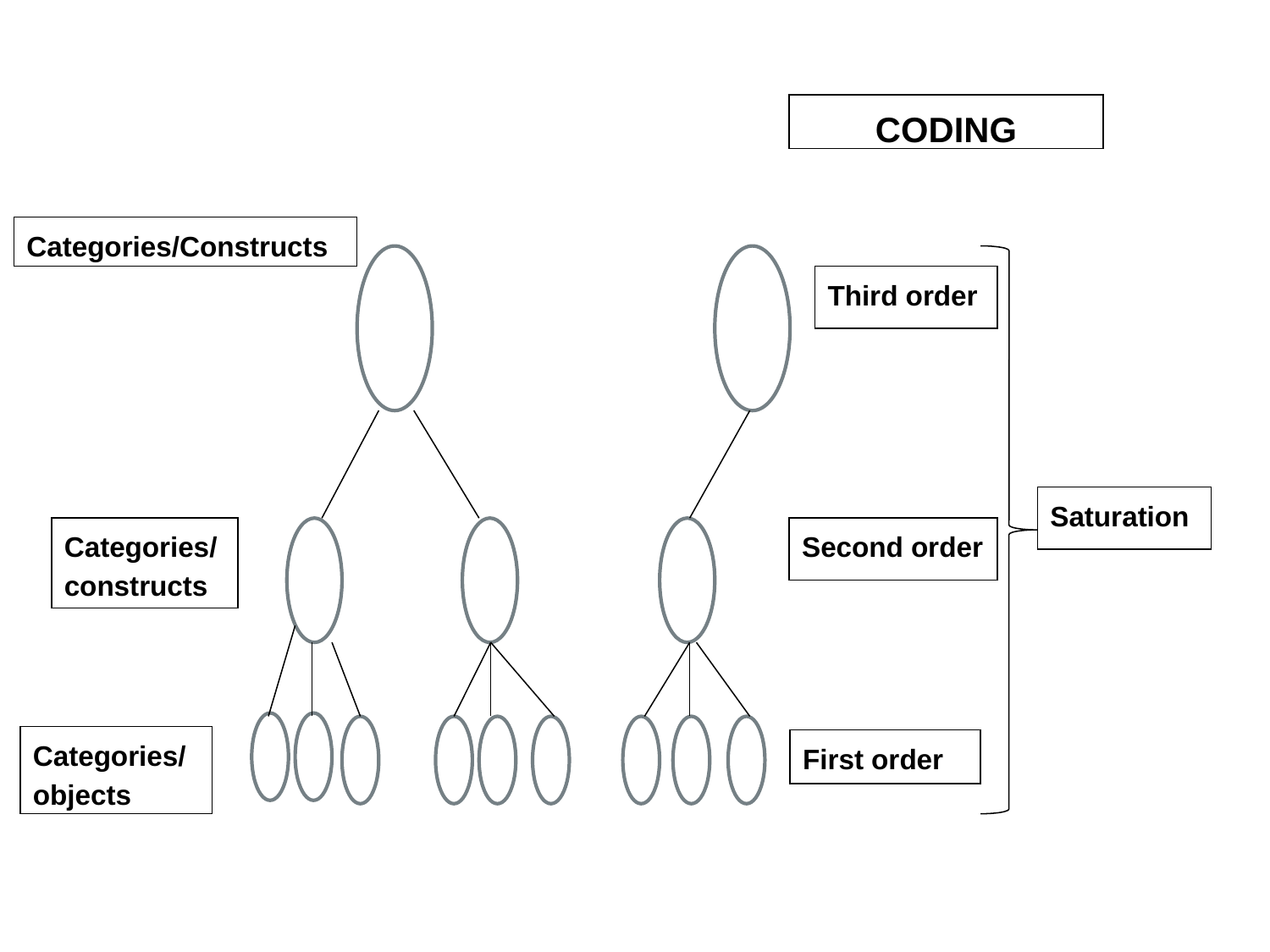

CODING
Categories/Constructs

Third order
Saturation
Categories/
constructs
Second order
Categories/
objects
First order